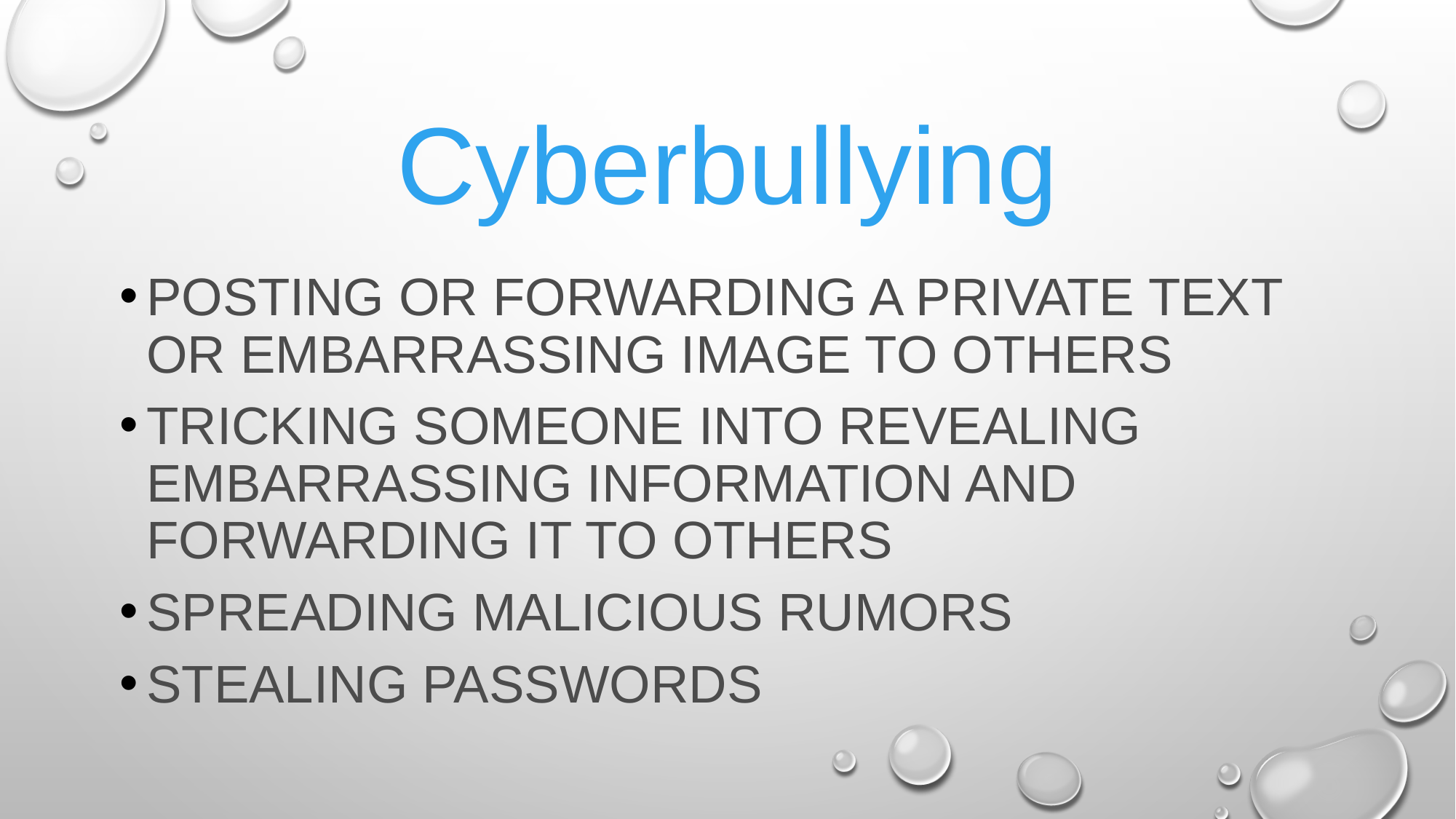

# Cyberbullying
Posting or forwarding a private text
or embarrassing image to others
Tricking someone into revealing embarrassing information and forwarding it to others
Spreading malicious rumors
Stealing passwords